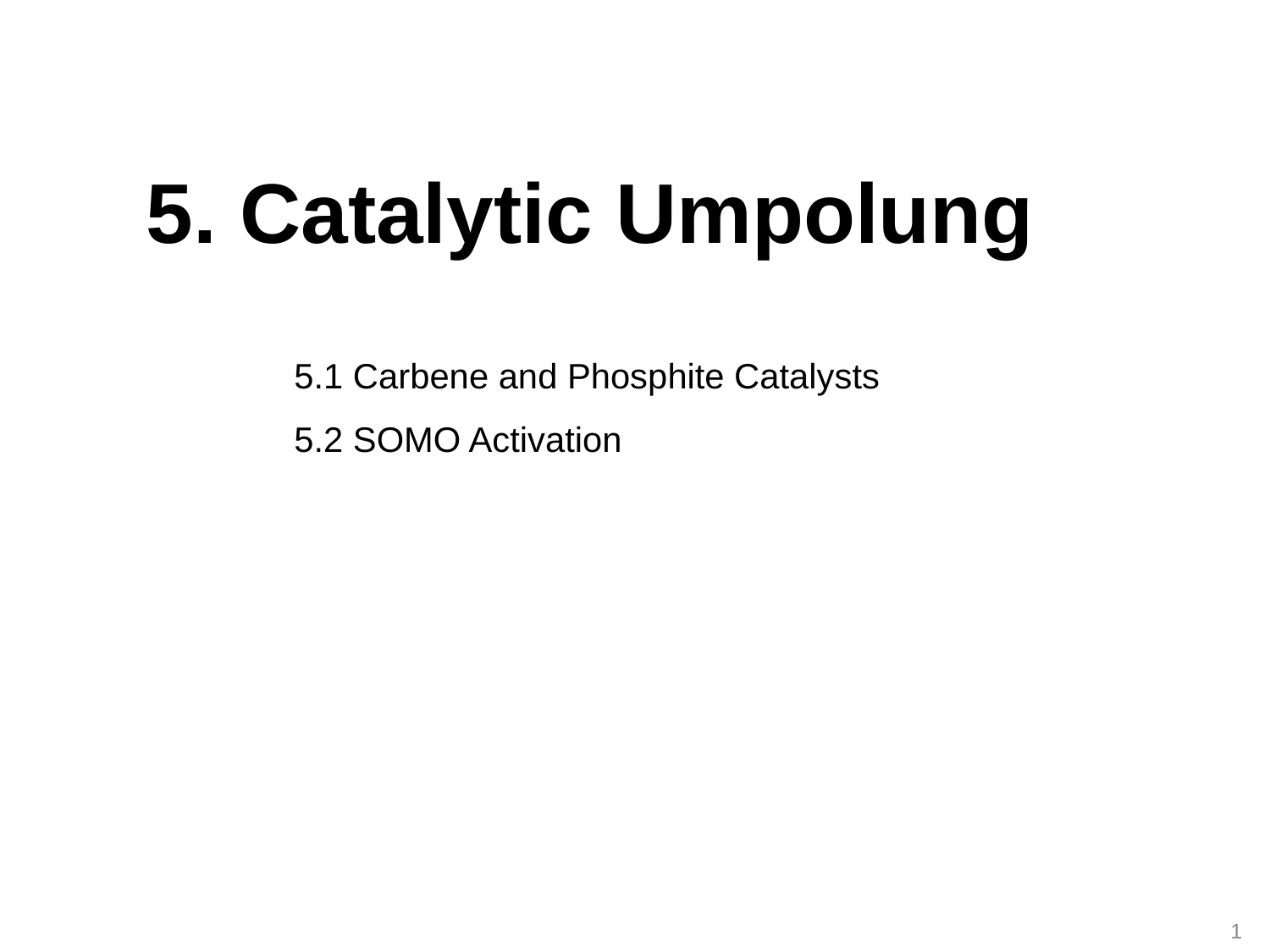

5. Catalytic Umpolung
5.1 Carbene and Phosphite Catalysts
5.2 SOMO Activation
1